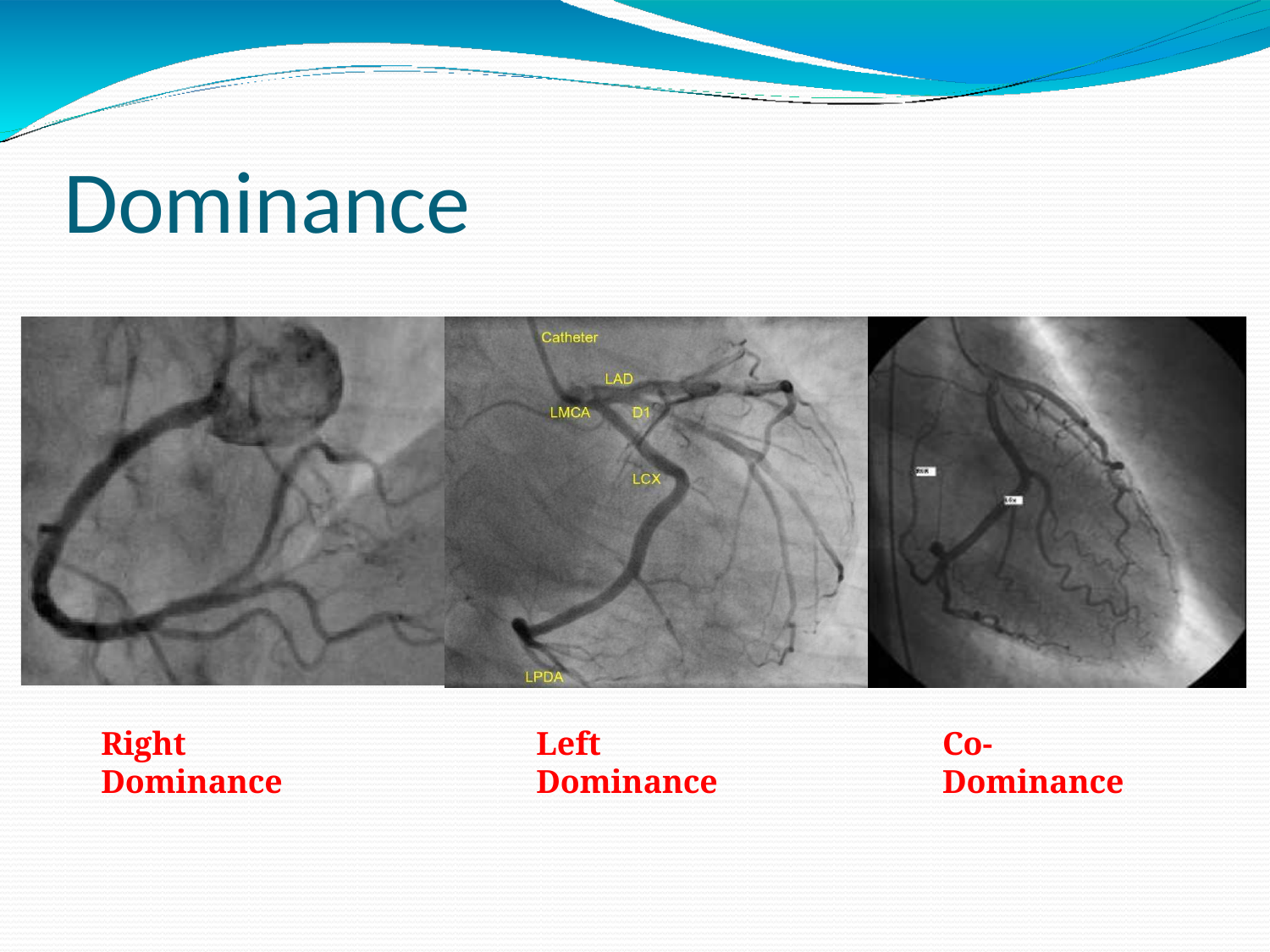

# Dominance

Right Dominance
Left Dominance
Co- Dominance